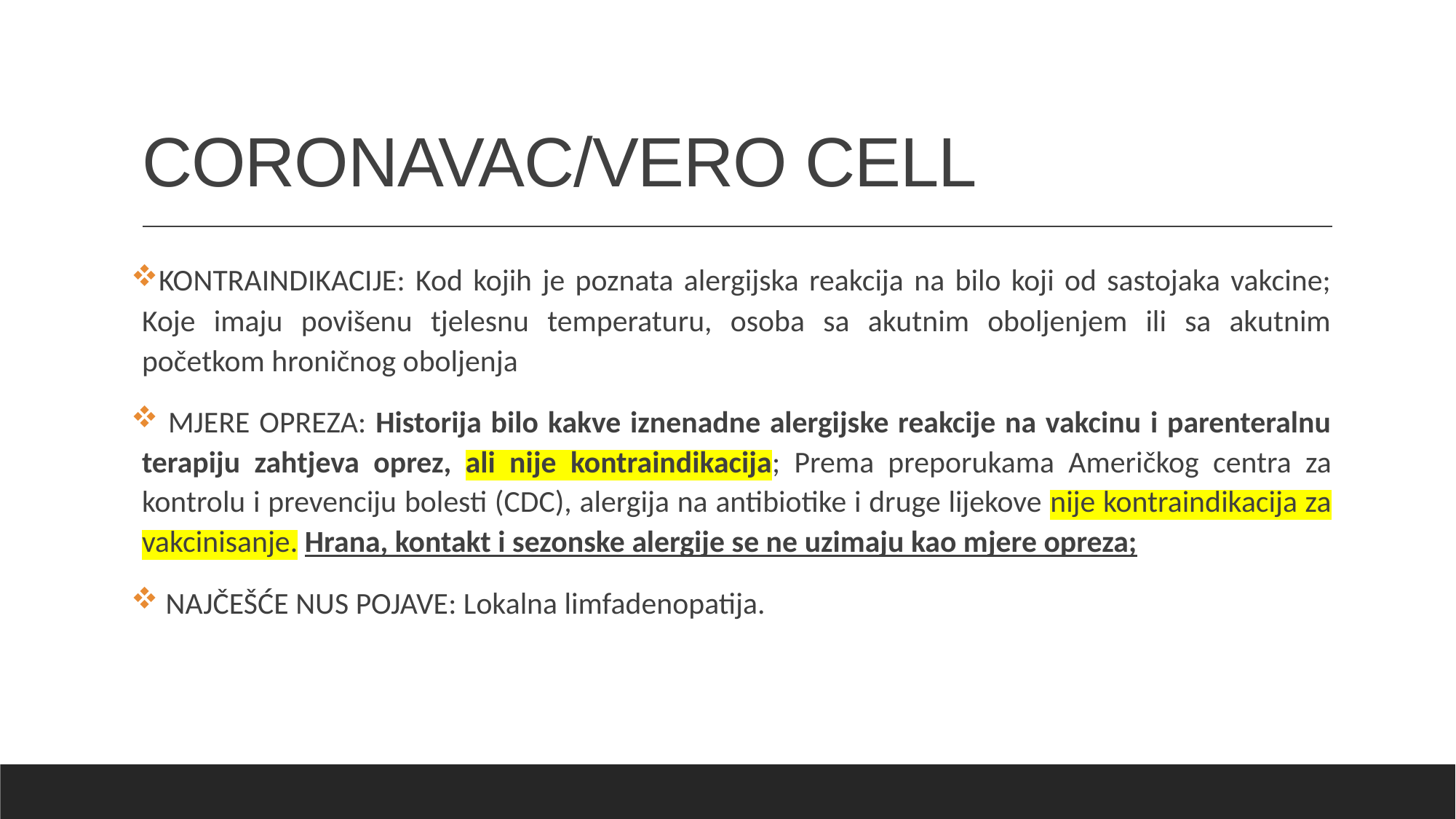

# CORONAVAC/VERO CELL
KONTRAINDIKACIJE: Kod kojih je poznata alergijska reakcija na bilo koji od sastojaka vakcine; Koje imaju povišenu tjelesnu temperaturu, osoba sa akutnim oboljenjem ili sa akutnim početkom hroničnog oboljenja
 MJERE OPREZA: Historija bilo kakve iznenadne alergijske reakcije na vakcinu i parenteralnu terapiju zahtjeva oprez, ali nije kontraindikacija; Prema preporukama Američkog centra za kontrolu i prevenciju bolesti (CDC), alergija na antibiotike i druge lijekove nije kontraindikacija za vakcinisanje. Hrana, kontakt i sezonske alergije se ne uzimaju kao mjere opreza;
 NAJČEŠĆE NUS POJAVE: Lokalna limfadenopatija.